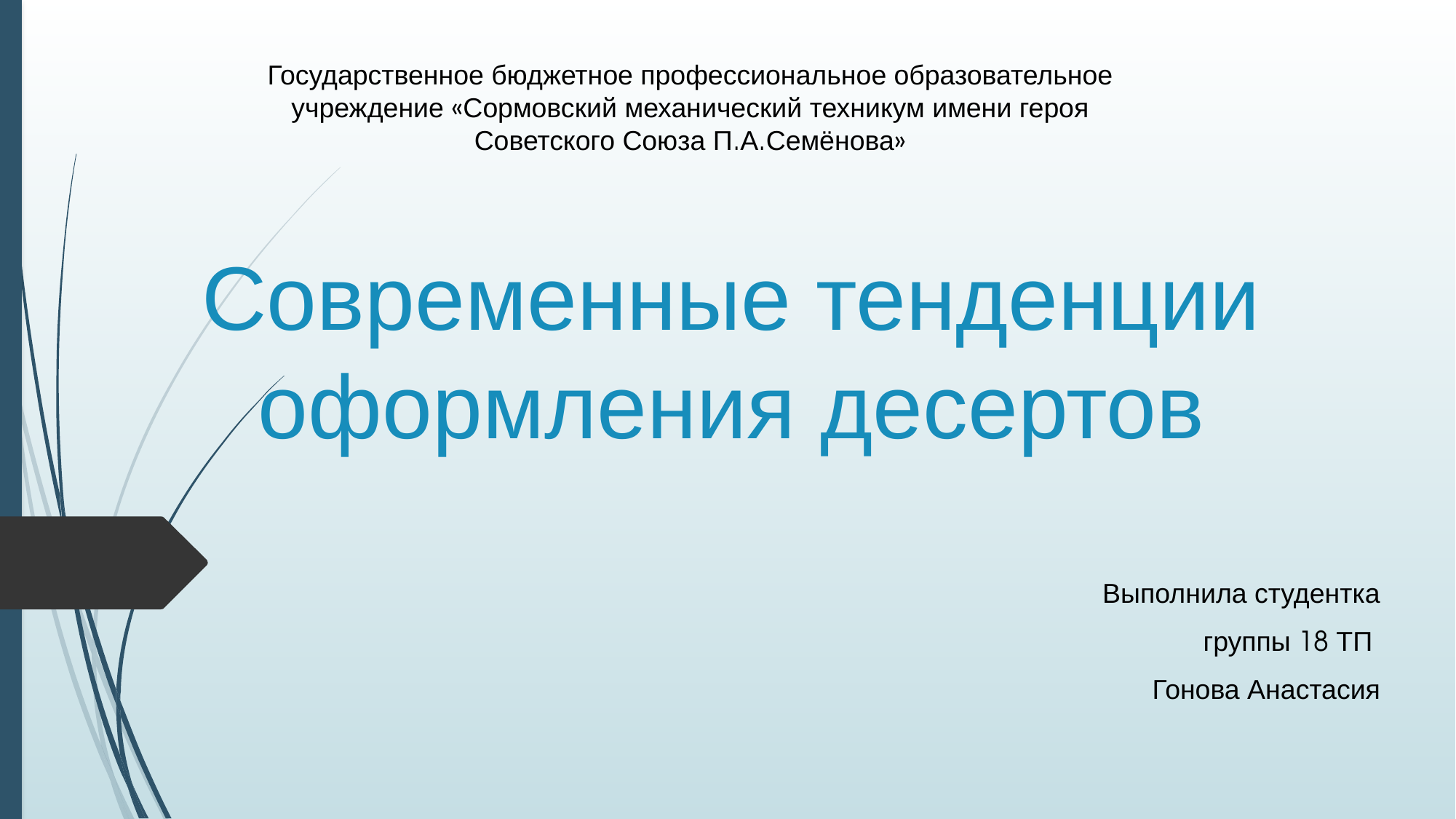

Государственное бюджетное профессиональное образовательное
учреждение «Сормовский механический техникум имени героя
Советского Союза П.А.Семёнова»
# Современные тенденции оформления десертов
Выполнила студентка
 группы 18 ТП
Гонова Анастасия